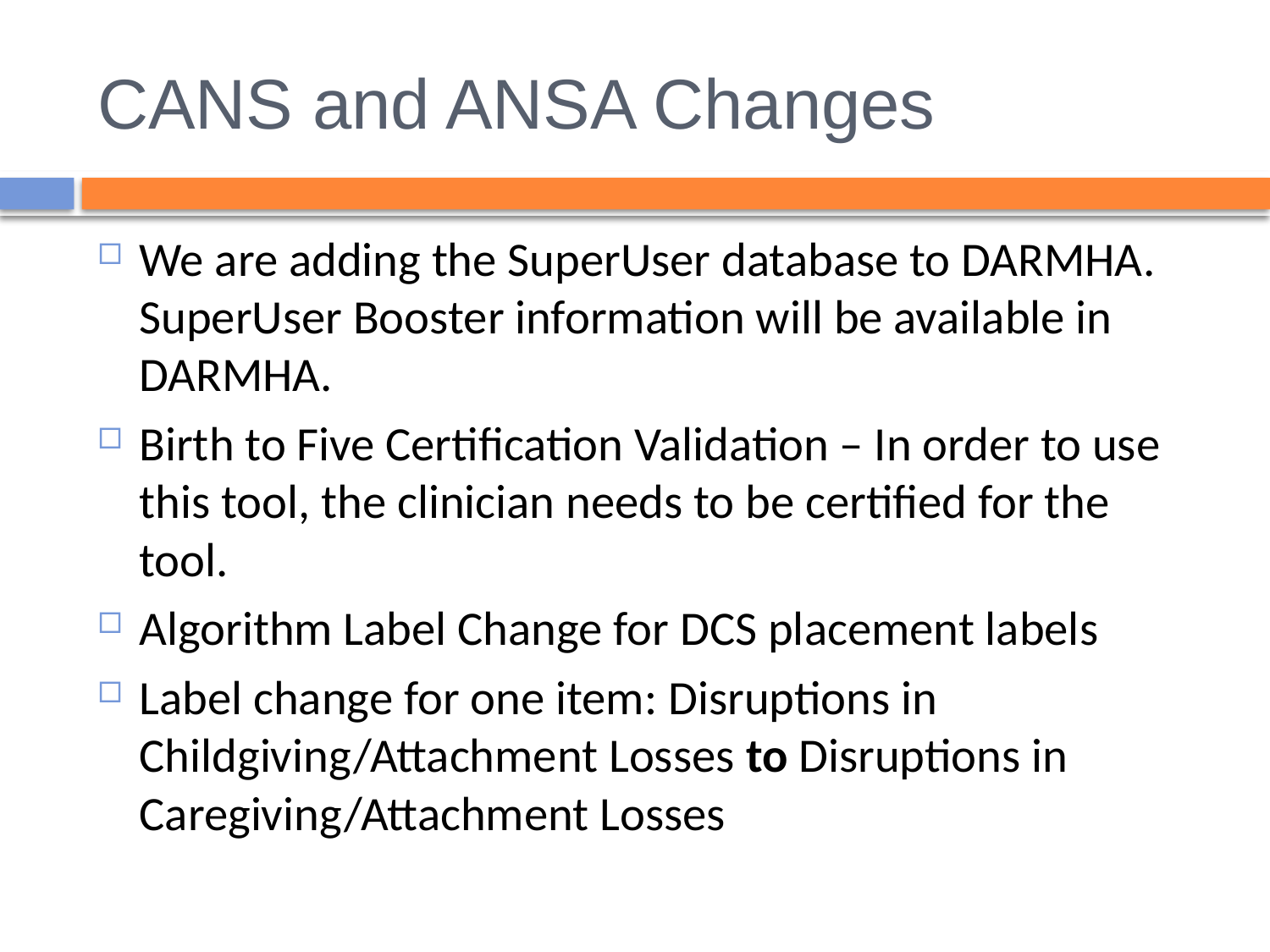

# CANS and ANSA Changes
We are adding the SuperUser database to DARMHA.  SuperUser Booster information will be available in DARMHA.
Birth to Five Certification Validation – In order to use this tool, the clinician needs to be certified for the tool.
Algorithm Label Change for DCS placement labels
Label change for one item: Disruptions in Childgiving/Attachment Losses to Disruptions in Caregiving/Attachment Losses